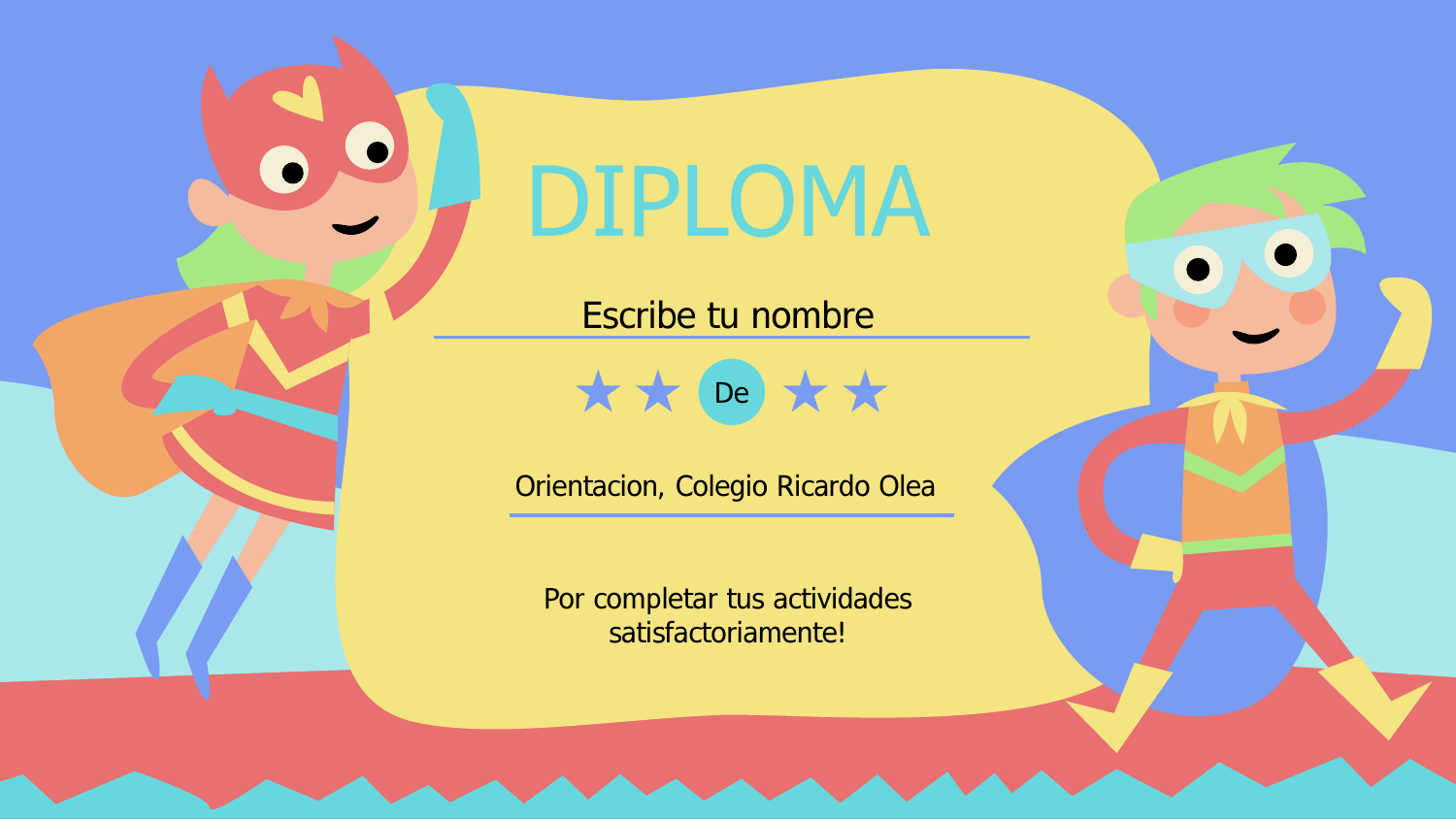

DIPLOMA

Escribe tu nombre

De

Orientacion, Colegio Ricardo Olea
Por completar tus actividades satisfactoriamente!
32